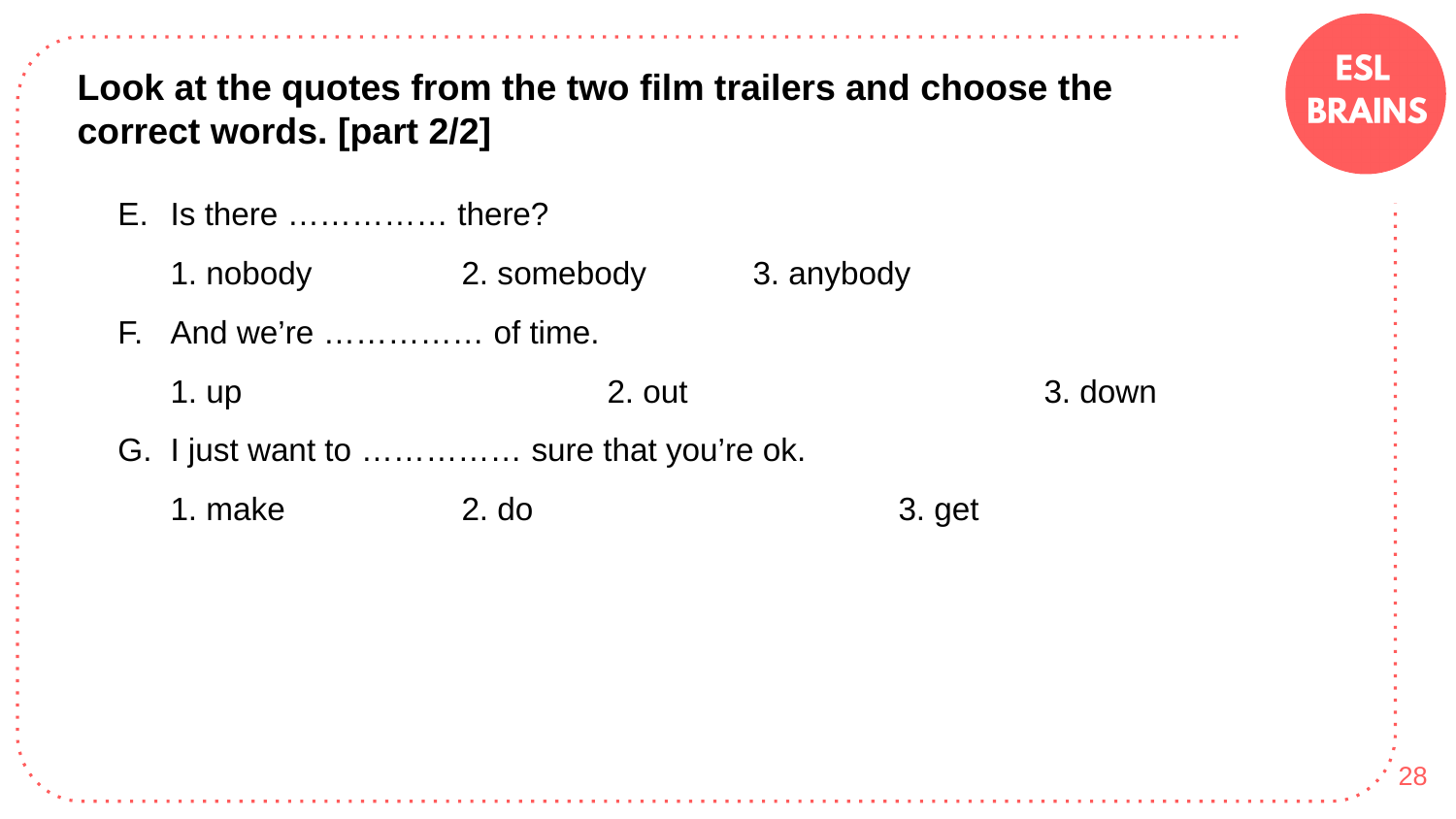

Look at the quotes from the two film trailers and choose the correct words. [part 2/2]
Is there …………… there?
1. nobody		2. somebody	3. anybody
And we’re …………… of time.
1. up			2. out			3. down
I just want to …………… sure that you’re ok.
1. make		2. do			3. get
28